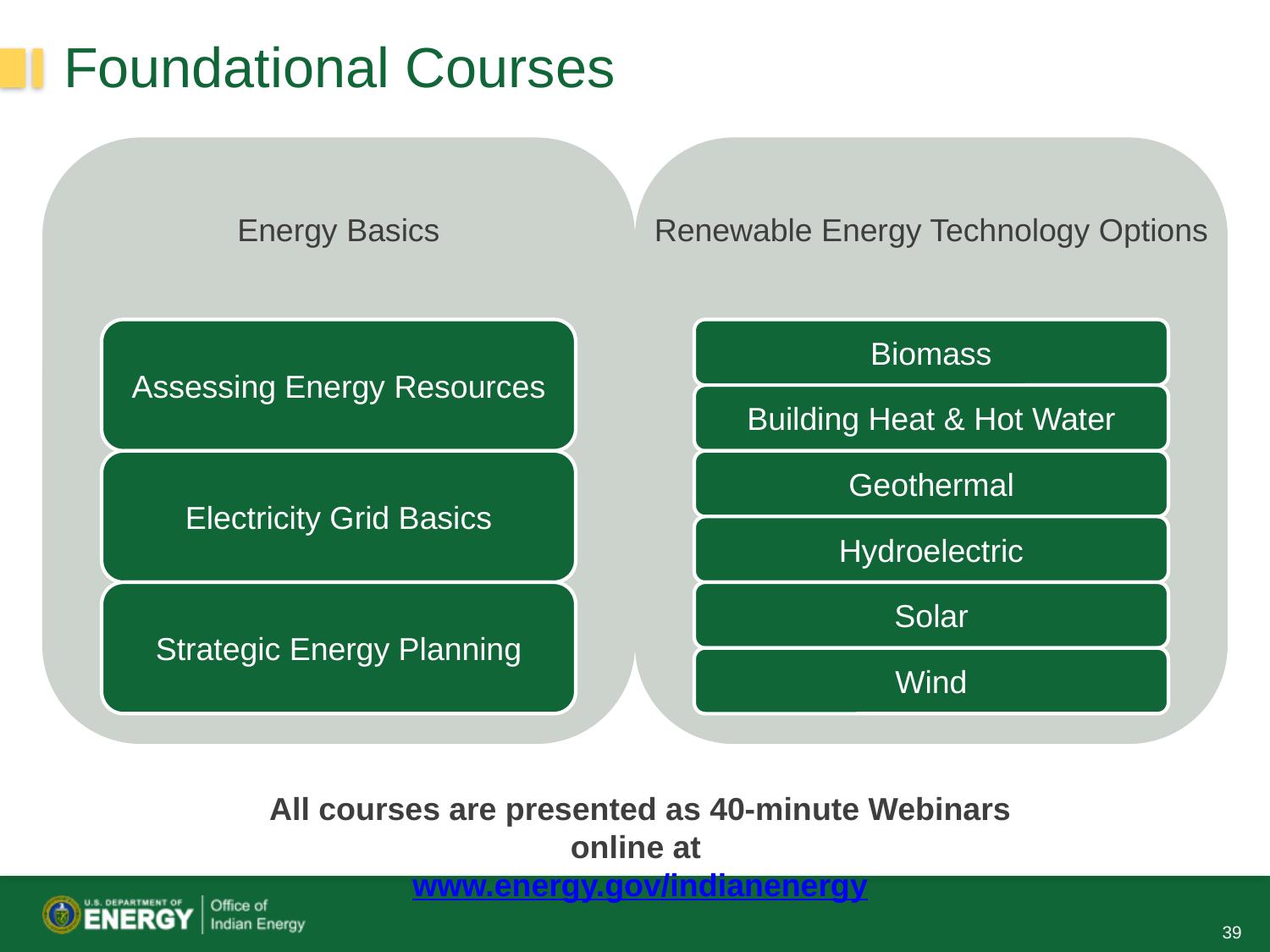

# Foundational Courses
Energy Basics
Assessing Energy Resources
Electricity Grid Basics
Renewable Energy Technology Options
Biomass
Strategic Energy Planning
Wind
Solar
Geothermal
Hydroelectric
Building Heat & Hot Water
All courses are presented as 40-minute Webinars online at
www.energy.gov/indianenergy

39